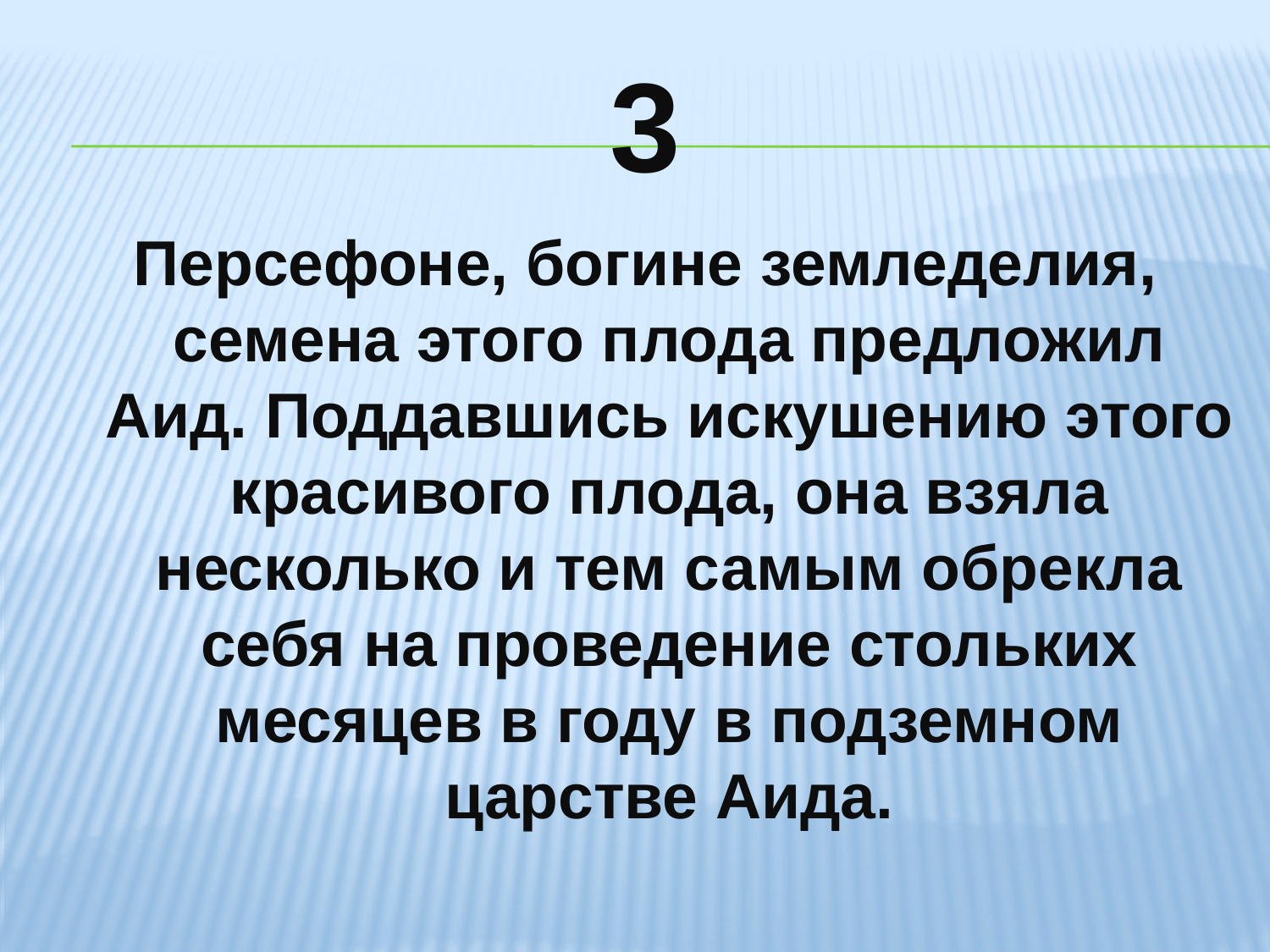

# 3
Персефоне, богине земледелия, семена этого плода предложил Аид. Поддавшись искушению этого красивого плода, она взяла несколько и тем самым обрекла себя на проведение стольких месяцев в году в подземном царстве Аида.